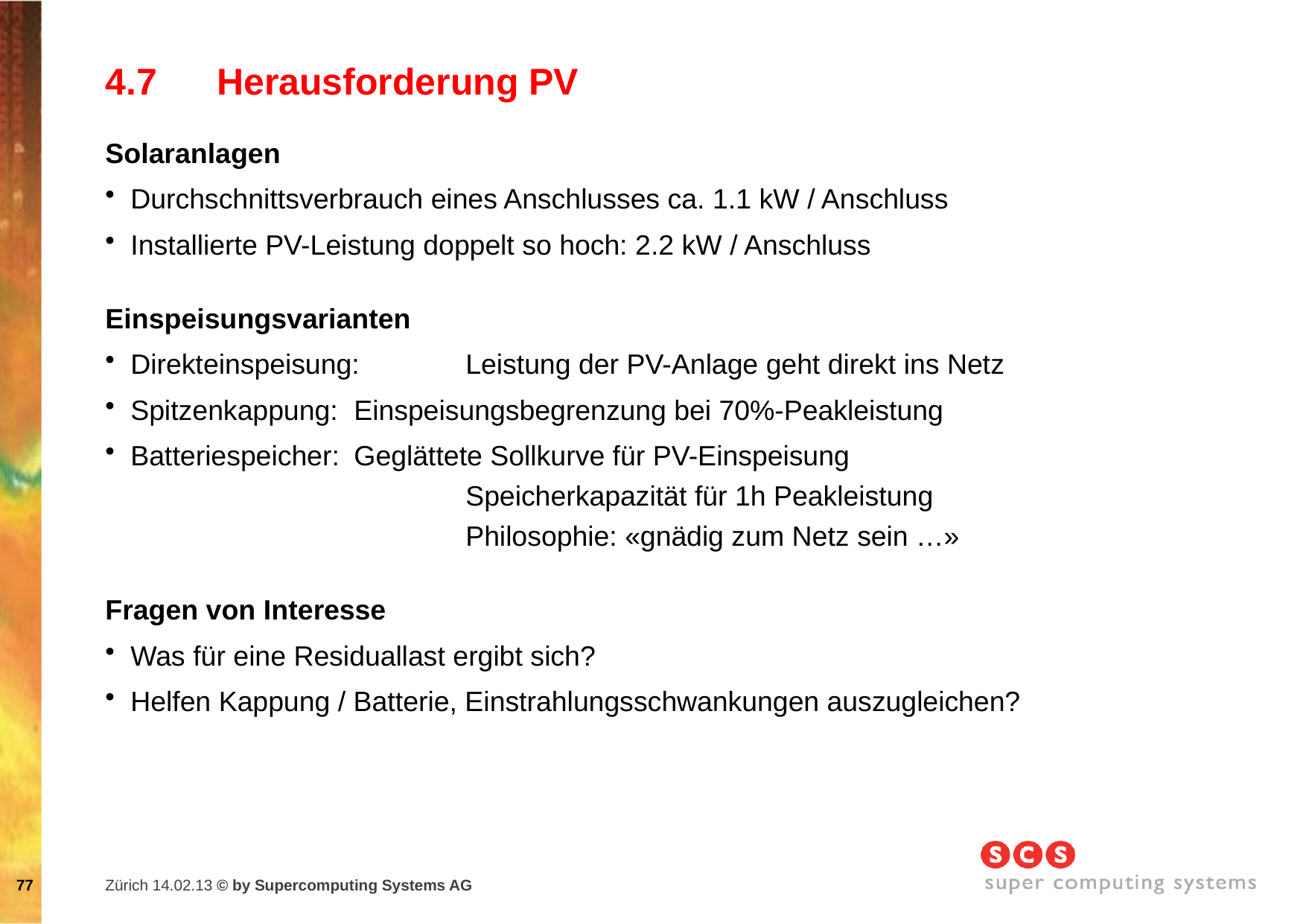

# 4.7	Herausforderung PV
Solaranlagen
Durchschnittsverbrauch eines Anschlusses ca. 1.1 kW / Anschluss
Installierte PV-Leistung doppelt so hoch: 2.2 kW / Anschluss

Einspeisungsvarianten
Direkteinspeisung: 	Leistung der PV-Anlage geht direkt ins Netz
Spitzenkappung: 	Einspeisungsbegrenzung bei 70%-Peakleistung
Batteriespeicher:	Geglättete Sollkurve für PV-Einspeisung
			Speicherkapazität für 1h Peakleistung
			Philosophie: «gnädig zum Netz sein …»

Fragen von Interesse
Was für eine Residuallast ergibt sich?
Helfen Kappung / Batterie, Einstrahlungsschwankungen auszugleichen?